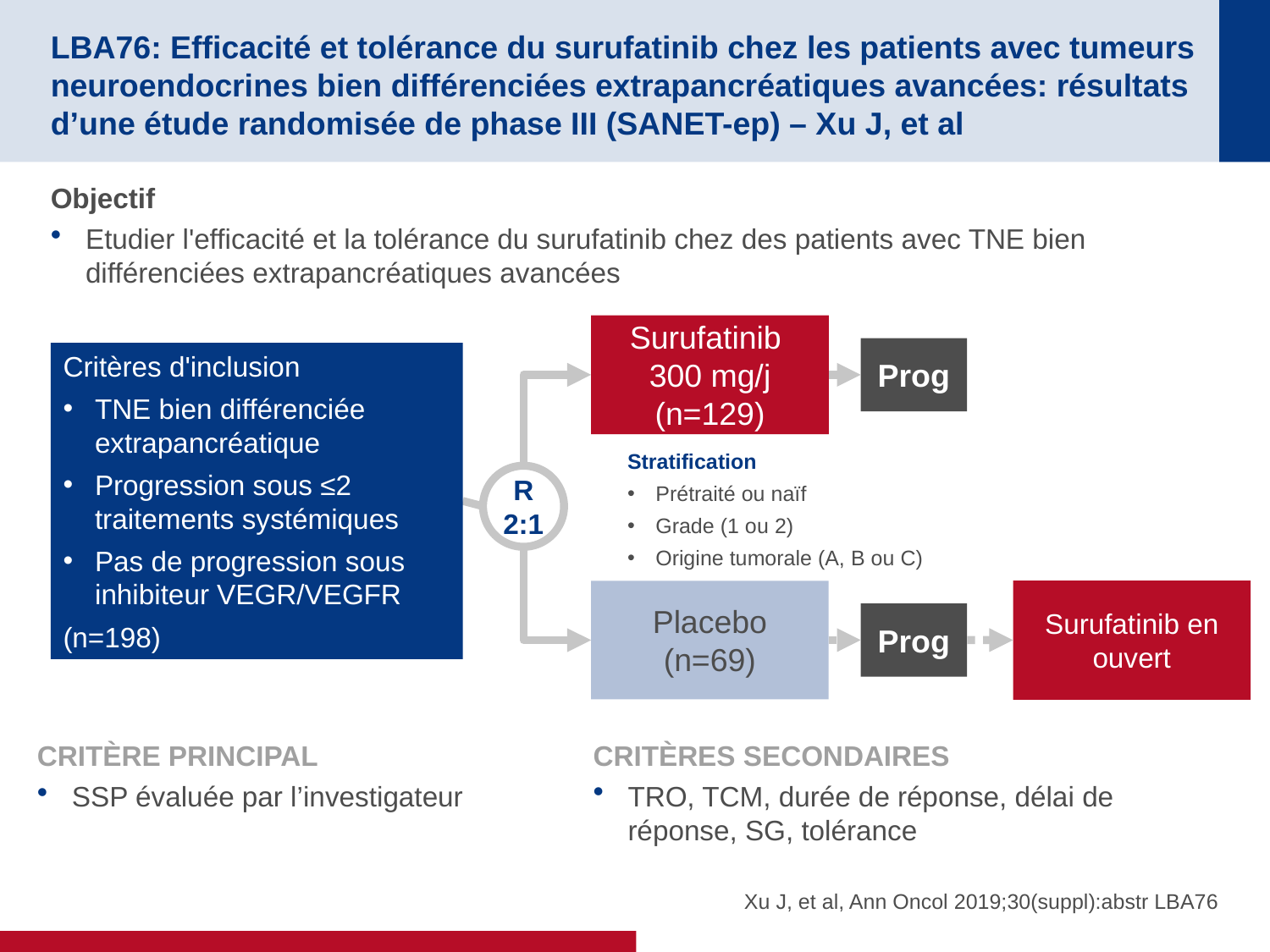

# LBA76: Efficacité et tolérance du surufatinib chez les patients avec tumeurs neuroendocrines bien différenciées extrapancréatiques avancées: résultats d’une étude randomisée de phase III (SANET-ep) – Xu J, et al
Objectif
Etudier l'efficacité et la tolérance du surufatinib chez des patients avec TNE bien différenciées extrapancréatiques avancées
Surufatinib
300 mg/j
(n=129)
Prog
Critères d'inclusion
TNE bien différenciée extrapancréatique
Progression sous ≤2 traitements systémiques
Pas de progression sous inhibiteur VEGR/VEGFR
(n=198)
Stratification
Prétraité ou naïf
Grade (1 ou 2)
Origine tumorale (A, B ou C)
R
2:1
Surufatinib en ouvert
Placebo
(n=69)
Prog
CRITÈRE PRINCIPAL
SSP évaluée par l’investigateur

CRITÈRES SECONDAIRES
TRO, TCM, durée de réponse, délai de réponse, SG, tolérance
Xu J, et al, Ann Oncol 2019;30(suppl):abstr LBA76